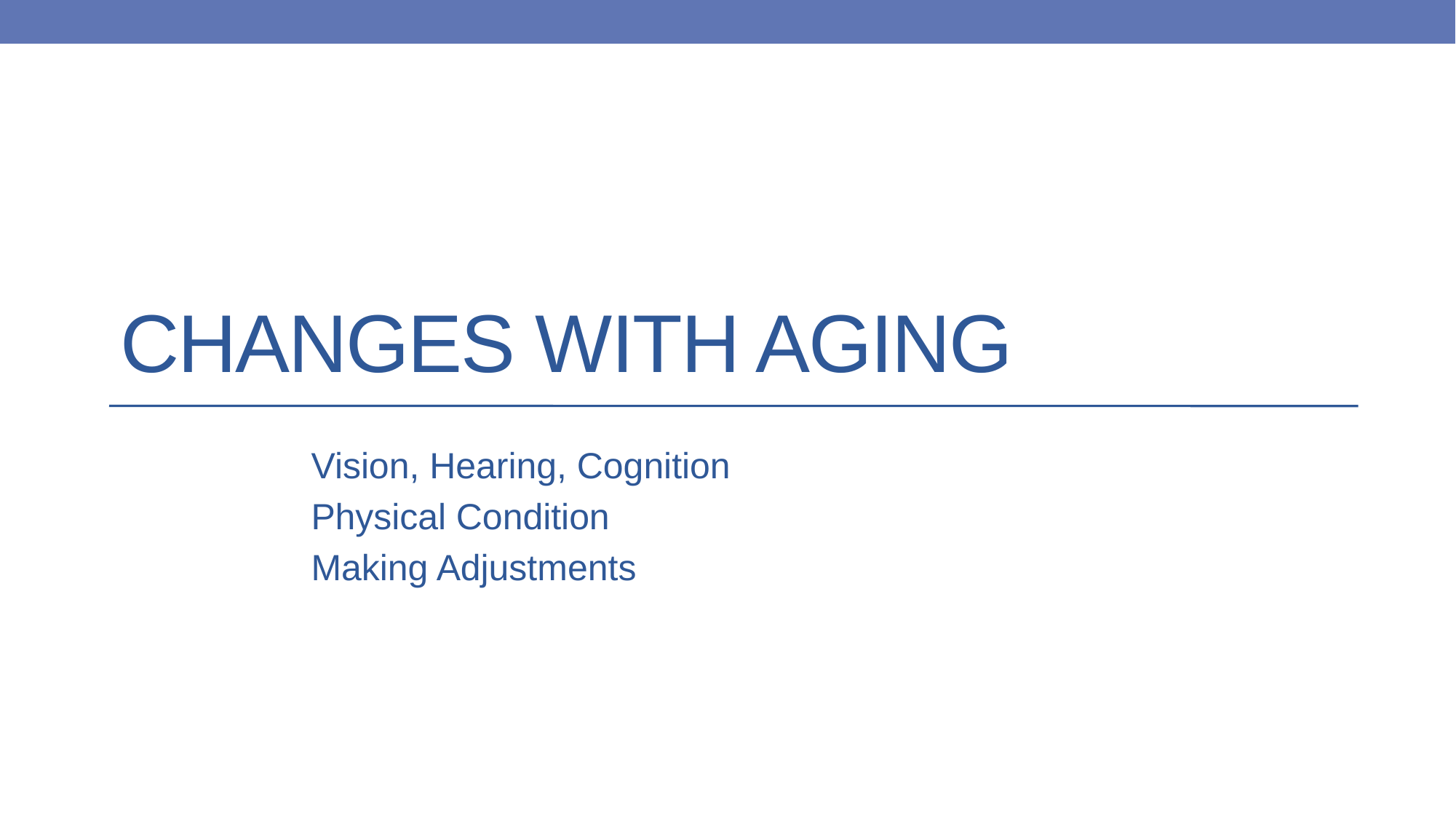

# Changes with Aging
Vision, Hearing, Cognition
Physical Condition
Making Adjustments